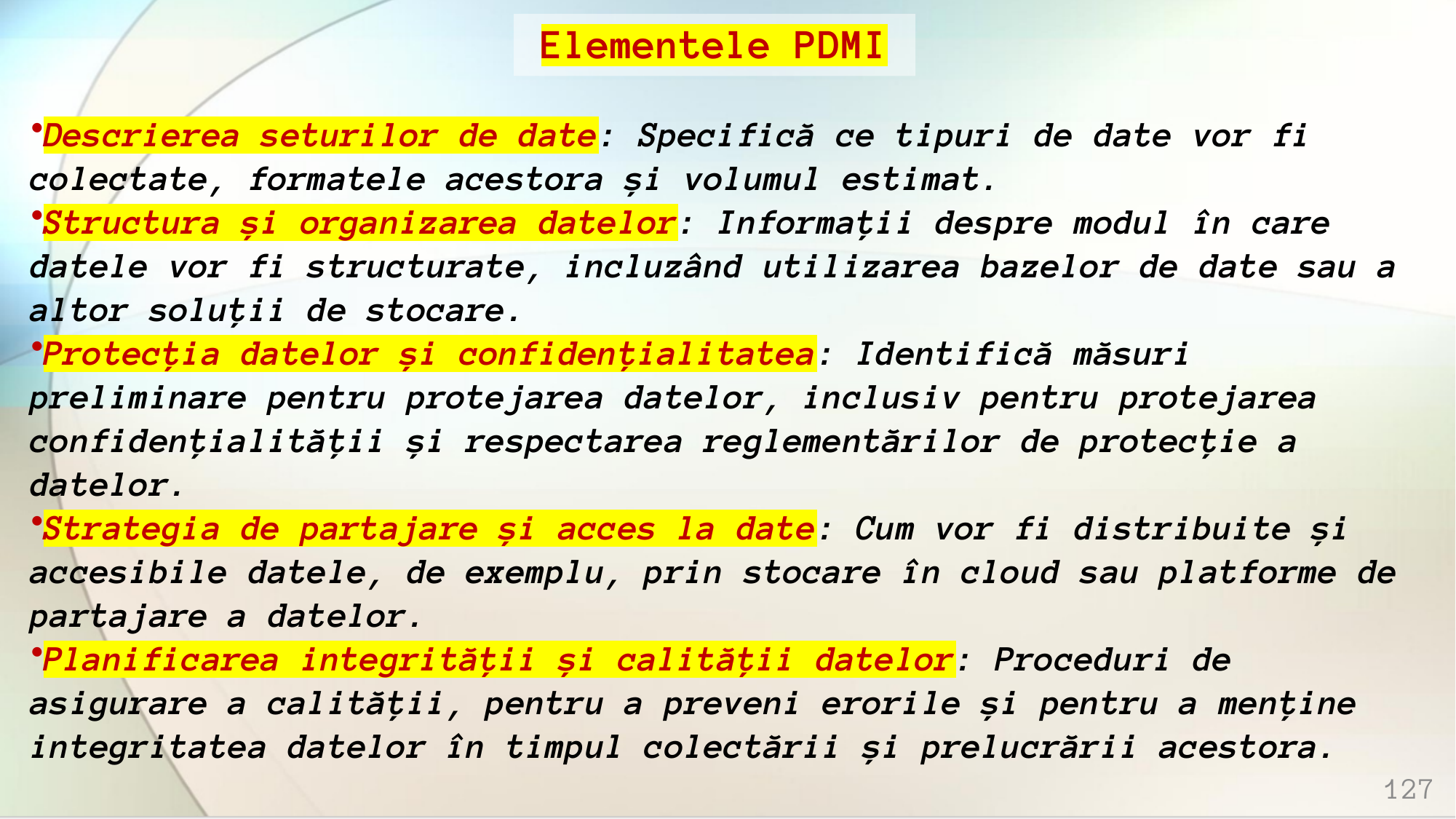

# Elementele PDMI
Descrierea seturilor de date: Specifică ce tipuri de date vor fi colectate, formatele acestora și volumul estimat.
Structura și organizarea datelor: Informații despre modul în care datele vor fi structurate, incluzând utilizarea bazelor de date sau a altor soluții de stocare.
Protecția datelor și confidențialitatea: Identifică măsuri preliminare pentru protejarea datelor, inclusiv pentru protejarea confidențialității și respectarea reglementărilor de protecție a datelor.
Strategia de partajare și acces la date: Cum vor fi distribuite și accesibile datele, de exemplu, prin stocare în cloud sau platforme de partajare a datelor.
Planificarea integrității și calității datelor: Proceduri de asigurare a calității, pentru a preveni erorile și pentru a menține integritatea datelor în timpul colectării și prelucrării acestora.
127